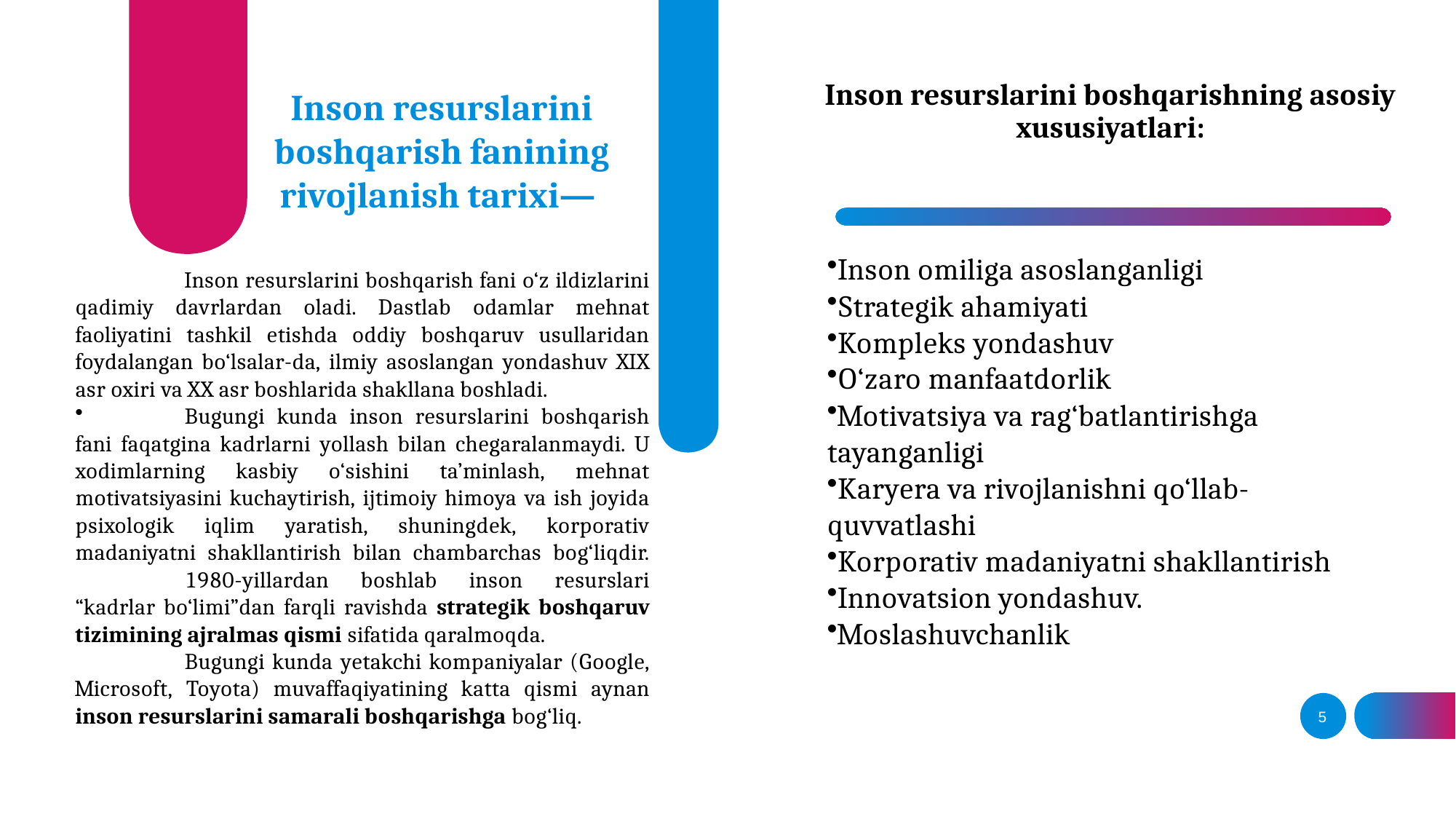

Inson resurslarini boshqarish fanining rivojlanish tarixi—
# Inson resurslarini boshqarishning asosiy xususiyatlari:
Inson omiliga asoslanganligi
Strategik ahamiyati
Kompleks yondashuv
O‘zaro manfaatdorlik
Motivatsiya va rag‘batlantirishga tayanganligi
Karyera va rivojlanishni qo‘llab-quvvatlashi
Korporativ madaniyatni shakllantirish
Innovatsion yondashuv.
Moslashuvchanlik
	Inson resurslarini boshqarish fani o‘z ildizlarini qadimiy davrlardan oladi. Dastlab odamlar mehnat faoliyatini tashkil etishda oddiy boshqaruv usullaridan foydalangan bo‘lsalar-da, ilmiy asoslangan yondashuv XIX asr oxiri va XX asr boshlarida shakllana boshladi.
	Bugungi kunda inson resurslarini boshqarish fani faqatgina kadrlarni yollash bilan chegaralanmaydi. U xodimlarning kasbiy o‘sishini ta’minlash, mehnat motivatsiyasini kuchaytirish, ijtimoiy himoya va ish joyida psixologik iqlim yaratish, shuningdek, korporativ madaniyatni shakllantirish bilan chambarchas bog‘liqdir. 	1980-yillardan boshlab inson resurslari “kadrlar bo‘limi”dan farqli ravishda strategik boshqaruv tizimining ajralmas qismi sifatida qaralmoqda.
	Bugungi kunda yetakchi kompaniyalar (Google, Microsoft, Toyota) muvaffaqiyatining katta qismi aynan inson resurslarini samarali boshqarishga bog‘liq.

5